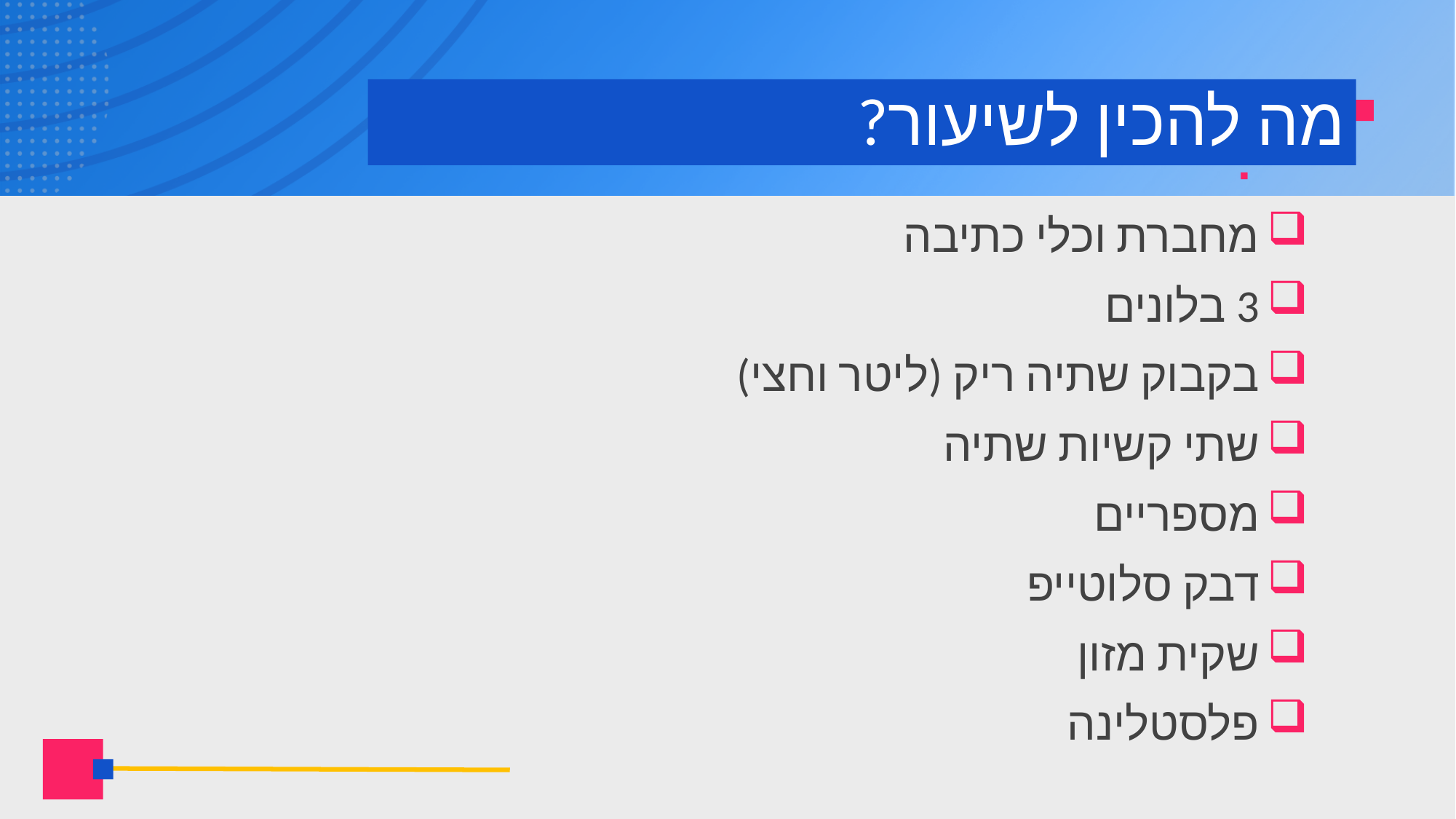

# מה להכין לשיעור?
מחברת וכלי כתיבה
3 בלונים
בקבוק שתיה ריק (ליטר וחצי)
שתי קשיות שתיה
מספריים
דבק סלוטייפ
שקית מזון
פלסטלינה